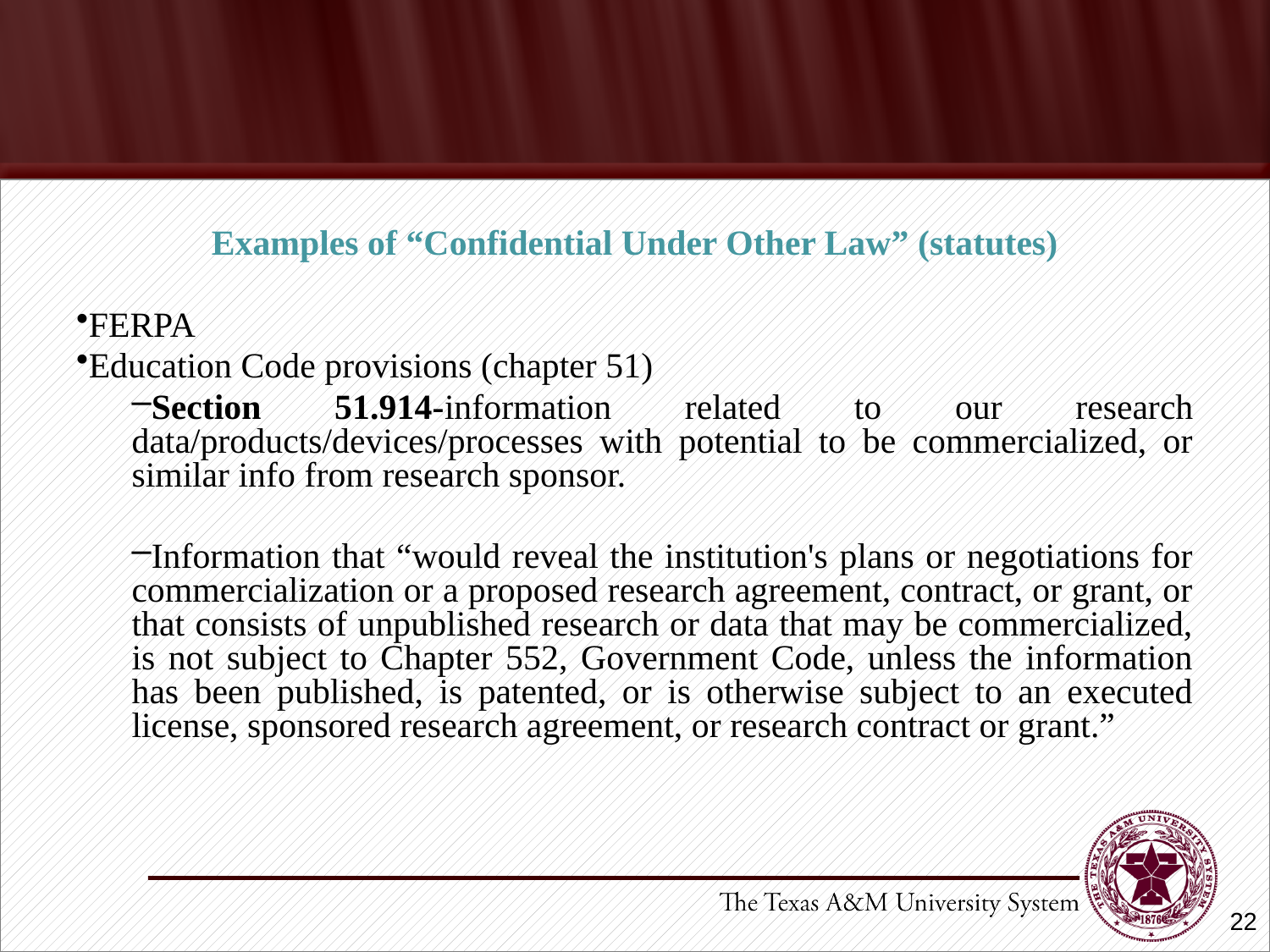

#
Examples of “Confidential Under Other Law” (statutes)

FERPA
Education Code provisions (chapter 51)
Section 51.914-information related to our research data/products/devices/processes with potential to be commercialized, or similar info from research sponsor.

Information that “would reveal the institution's plans or negotiations for commercialization or a proposed research agreement, contract, or grant, or that consists of unpublished research or data that may be commercialized, is not subject to Chapter 552, Government Code, unless the information has been published, is patented, or is otherwise subject to an executed license, sponsored research agreement, or research contract or grant.”

22